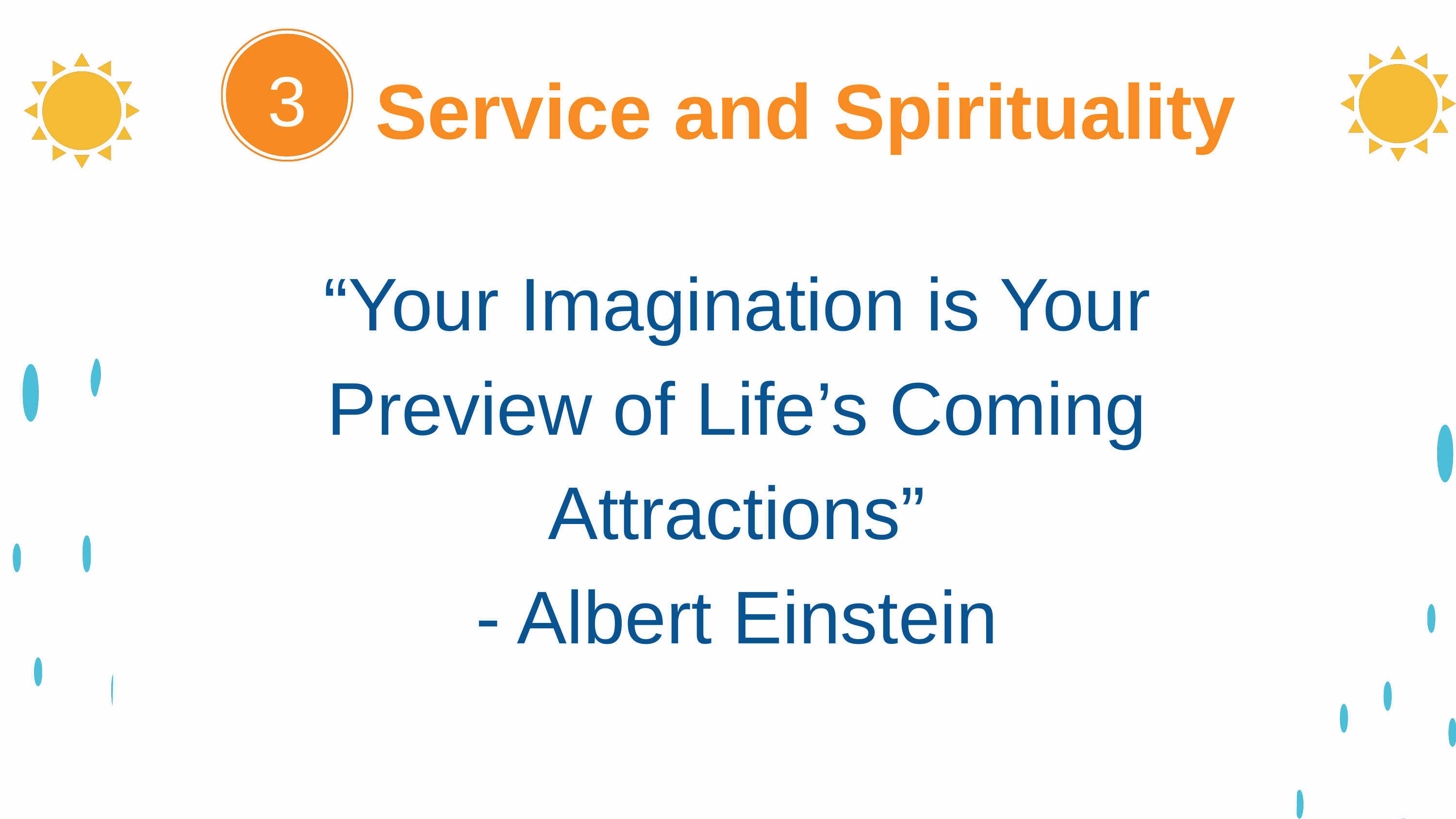

Service and Spirituality

3

“Your Imagination is Your Preview of Life’s Coming Attractions”
- Albert Einstein